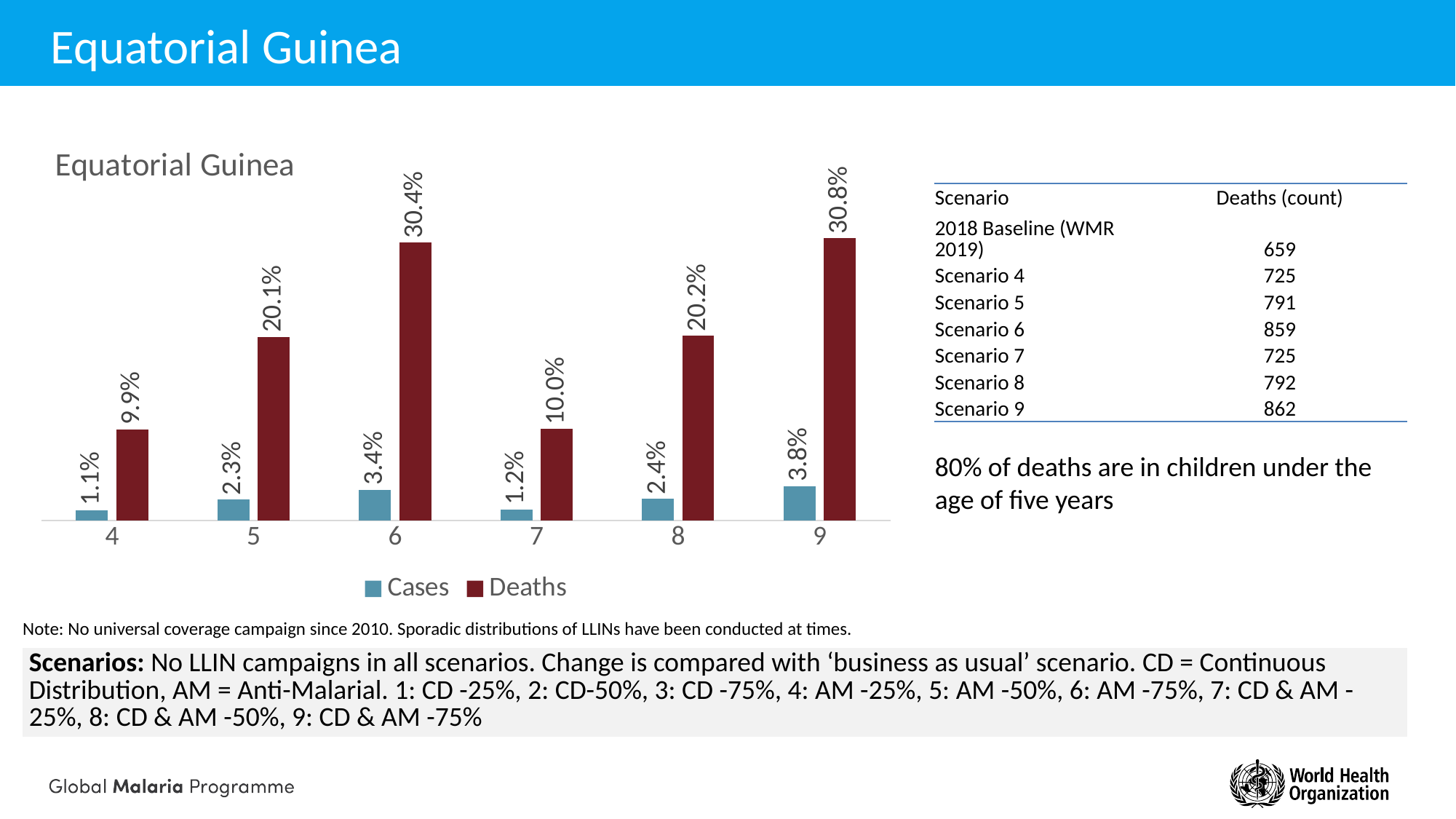

# Equatorial Guinea

### Chart: Equatorial Guinea

| Category | Cases | Deaths |
|---|---|---|
| 4 | 0.01145120113457 | 0.0994425588829699 |
| 5 | 0.0227215631664901 | 0.20066579486135 |
| 6 | 0.0337881147114101 | 0.30359356374114 |
| 7 | 0.0120879856720399 | 0.10013461184896 |
| 8 | 0.02372566323782 | 0.20184449940009 |
| 9 | 0.0376530226288501 | 0.30846690340488 |
| Scenario | Deaths (count) |
| --- | --- |
| 2018 Baseline (WMR 2019) | 659 |
| Scenario 4 | 725 |
| Scenario 5 | 791 |
| Scenario 6 | 859 |
| Scenario 7 | 725 |
| Scenario 8 | 792 |
| Scenario 9 | 862 |
80% of deaths are in children under the age of five years
Note: No universal coverage campaign since 2010. Sporadic distributions of LLINs have been conducted at times.
| Scenarios: No LLIN campaigns in all scenarios. Change is compared with ‘business as usual’ scenario. CD = Continuous Distribution, AM = Anti-Malarial. 1: CD -25%, 2: CD-50%, 3: CD -75%, 4: AM -25%, 5: AM -50%, 6: AM -75%, 7: CD & AM -25%, 8: CD & AM -50%, 9: CD & AM -75% |
| --- |